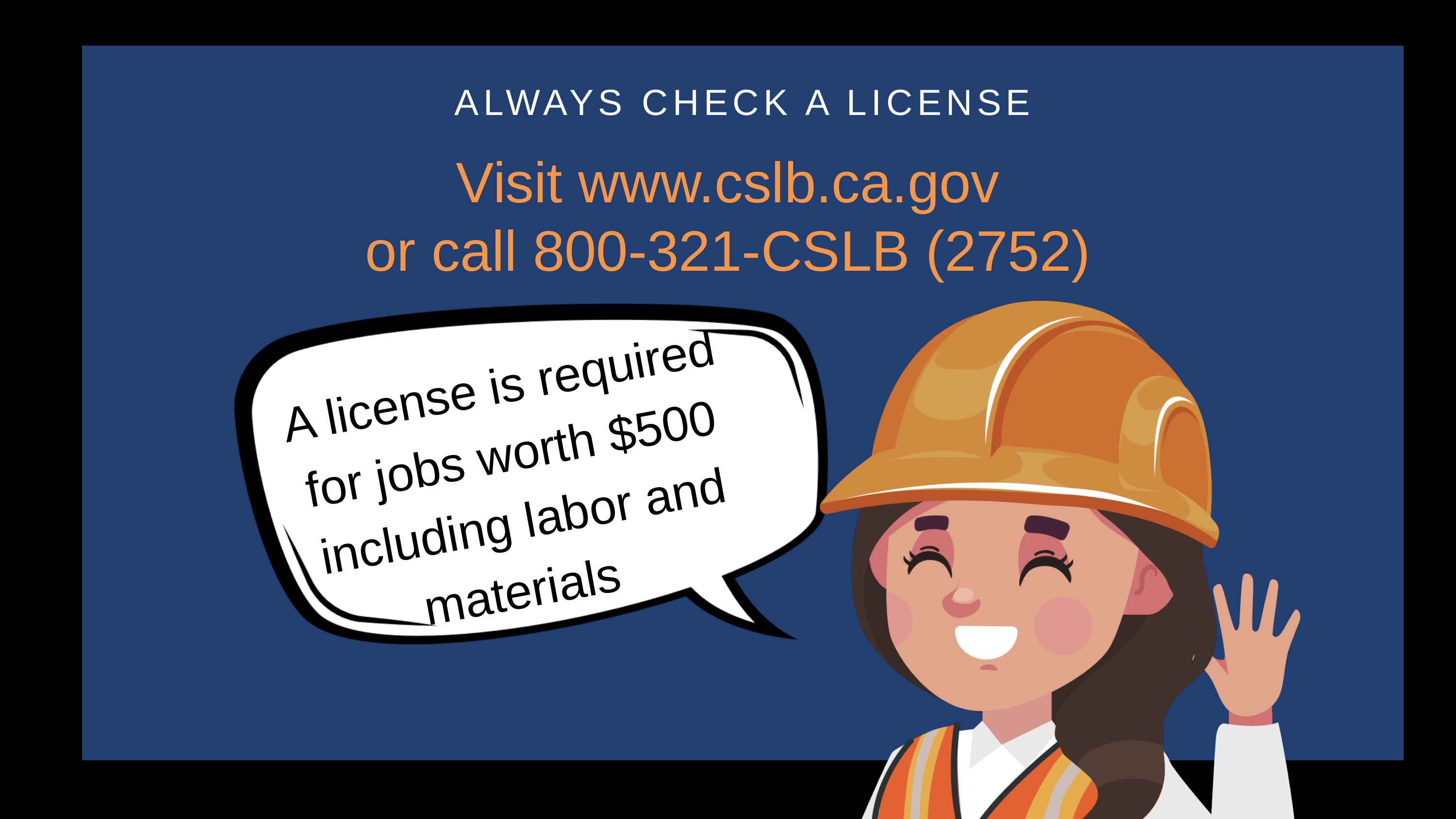

ALWAYS CHECK A LICENSE
Visit www.cslb.ca.gov
or call 800-321-CSLB (2752)

A license is required for jobs worth $500 including labor and materials